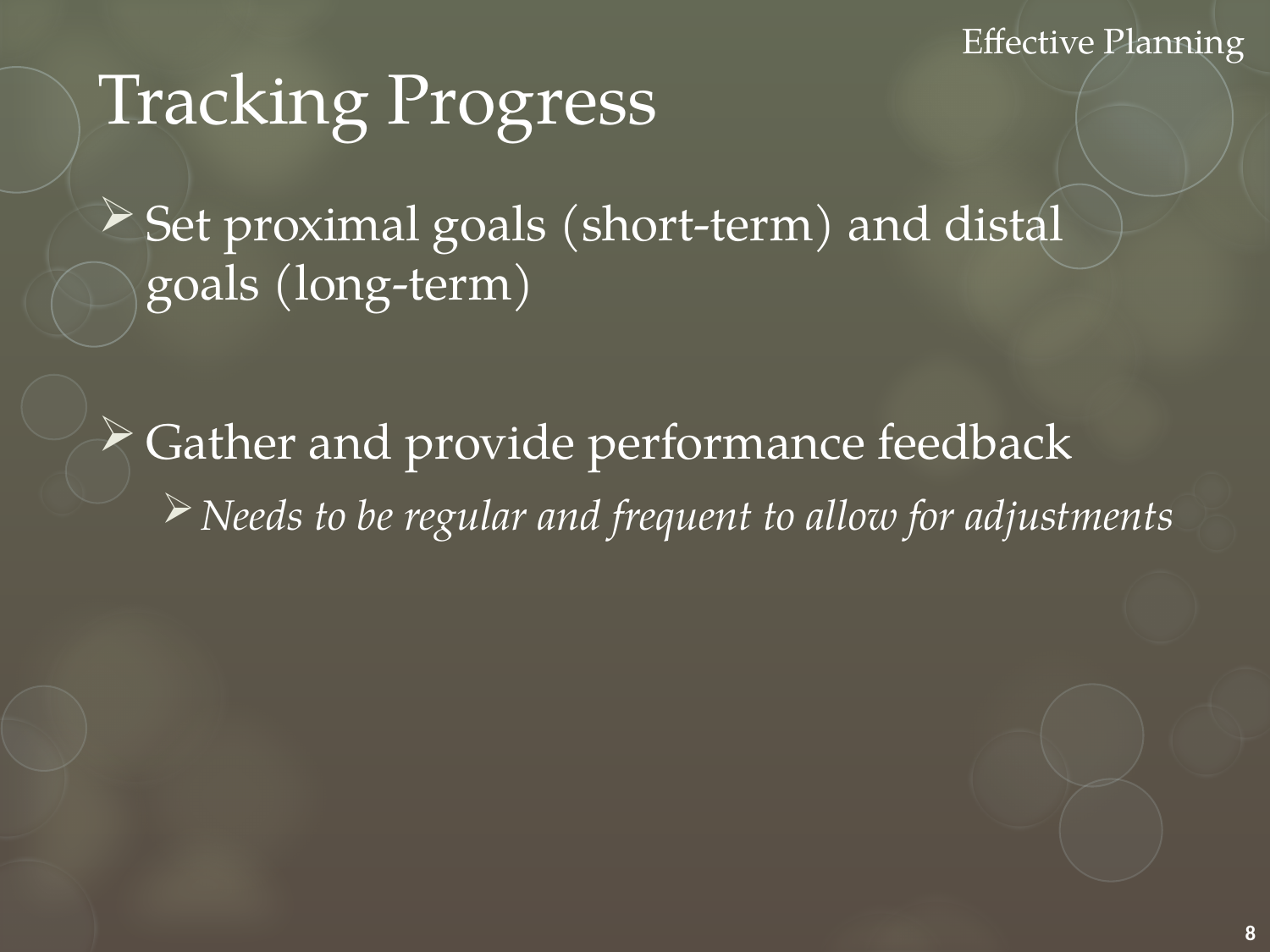

Effective Planning
# Tracking Progress
Set proximal goals (short-term) and distal goals (long-term)

Gather and provide performance feedback
Needs to be regular and frequent to allow for adjustments